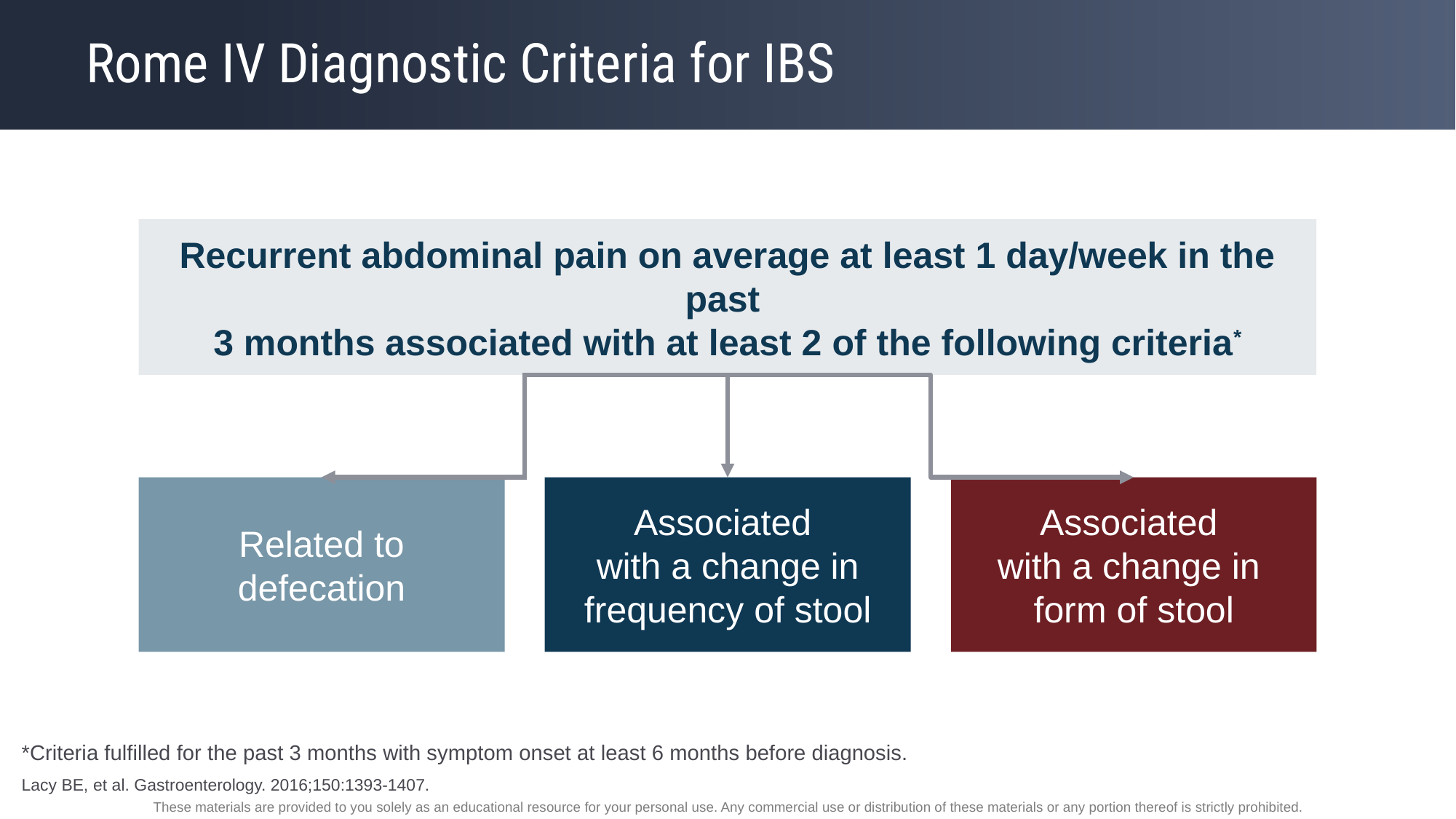

# Rome IV Diagnostic Criteria for IBS
Recurrent abdominal pain on average at least 1 day/week in the past
3 months associated with at least 2 of the following criteria*
Related to
defecation
Associated
with a change in frequency of stool
Associated
with a change in
form of stool
*Criteria fulfilled for the past 3 months with symptom onset at least 6 months before diagnosis.
Lacy BE, et al. Gastroenterology. 2016;150:1393-1407.